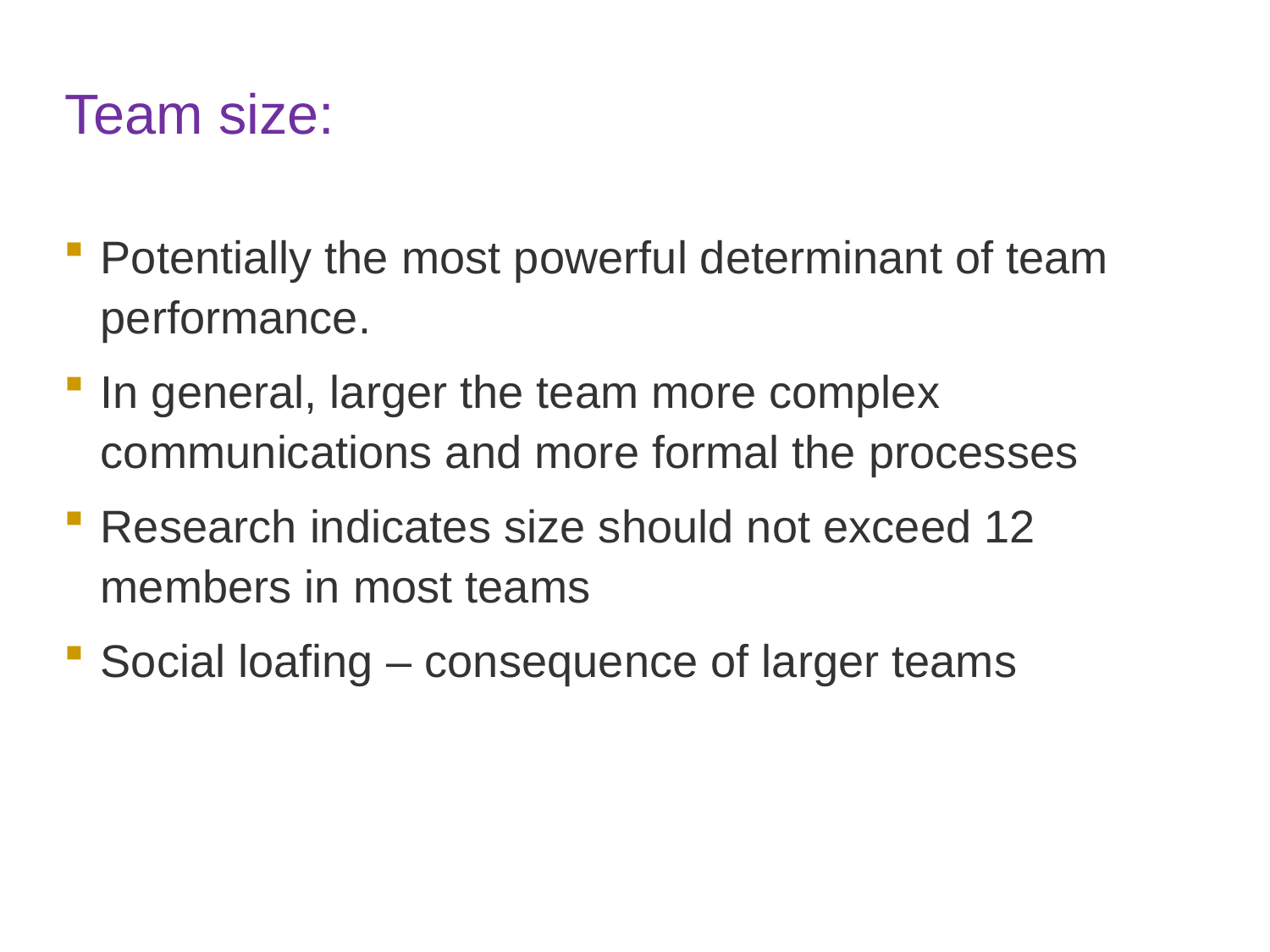

# Team size:
Potentially the most powerful determinant of team performance.
In general, larger the team more complex communications and more formal the processes
Research indicates size should not exceed 12 members in most teams
Social loafing – consequence of larger teams